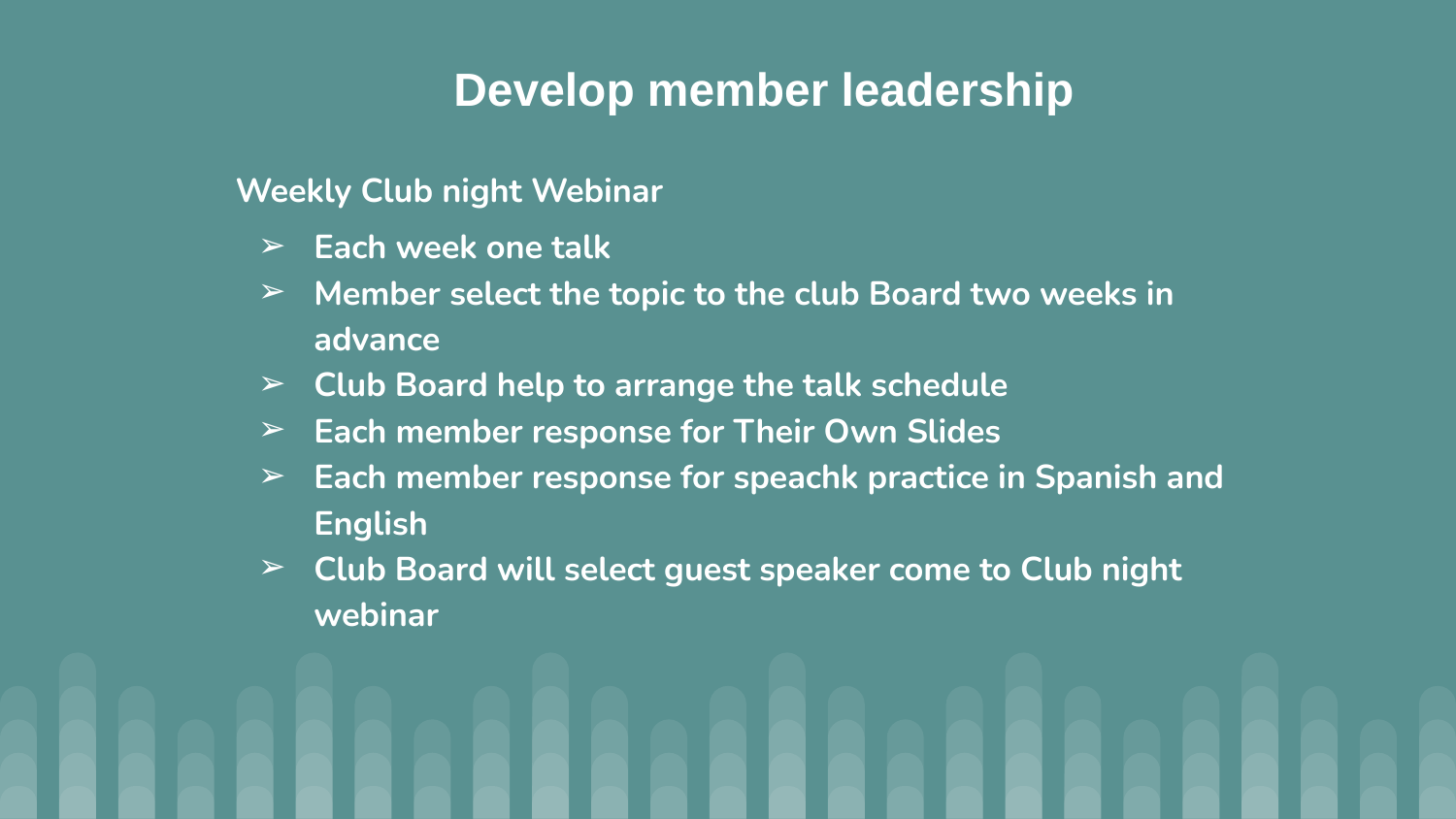

# Develop member leadership
Weekly Club night Webinar
Each week one talk
Member select the topic to the club Board two weeks in advance
Club Board help to arrange the talk schedule
Each member response for Their Own Slides
Each member response for speachk practice in Spanish and English
Club Board will select guest speaker come to Club night webinar